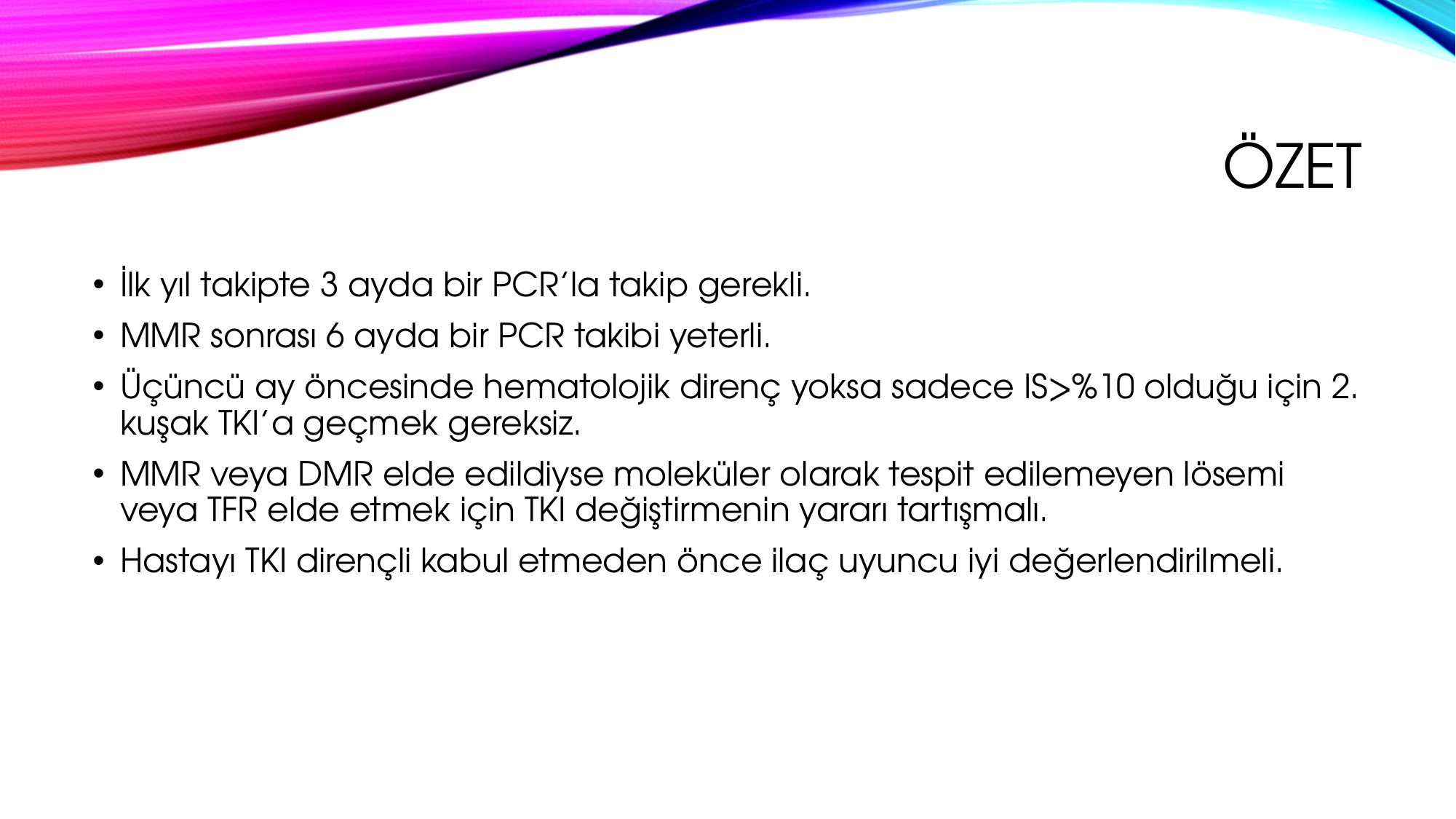

# özet
İlk yıl takipte 3 ayda bir PCR’la takip gerekli.
MMR sonrası 6 ayda bir PCR takibi yeterli.
Üçüncü ay öncesinde hematolojik direnç yoksa sadece IS>%10 olduğu için 2. kuşak TKI’a geçmek gereksiz.
MMR veya DMR elde edildiyse moleküler olarak tespit edilemeyen lösemi veya TFR elde etmek için TKI değiştirmenin yararı tartışmalı.
Hastayı TKI dirençli kabul etmeden önce ilaç uyuncu iyi değerlendirilmeli.